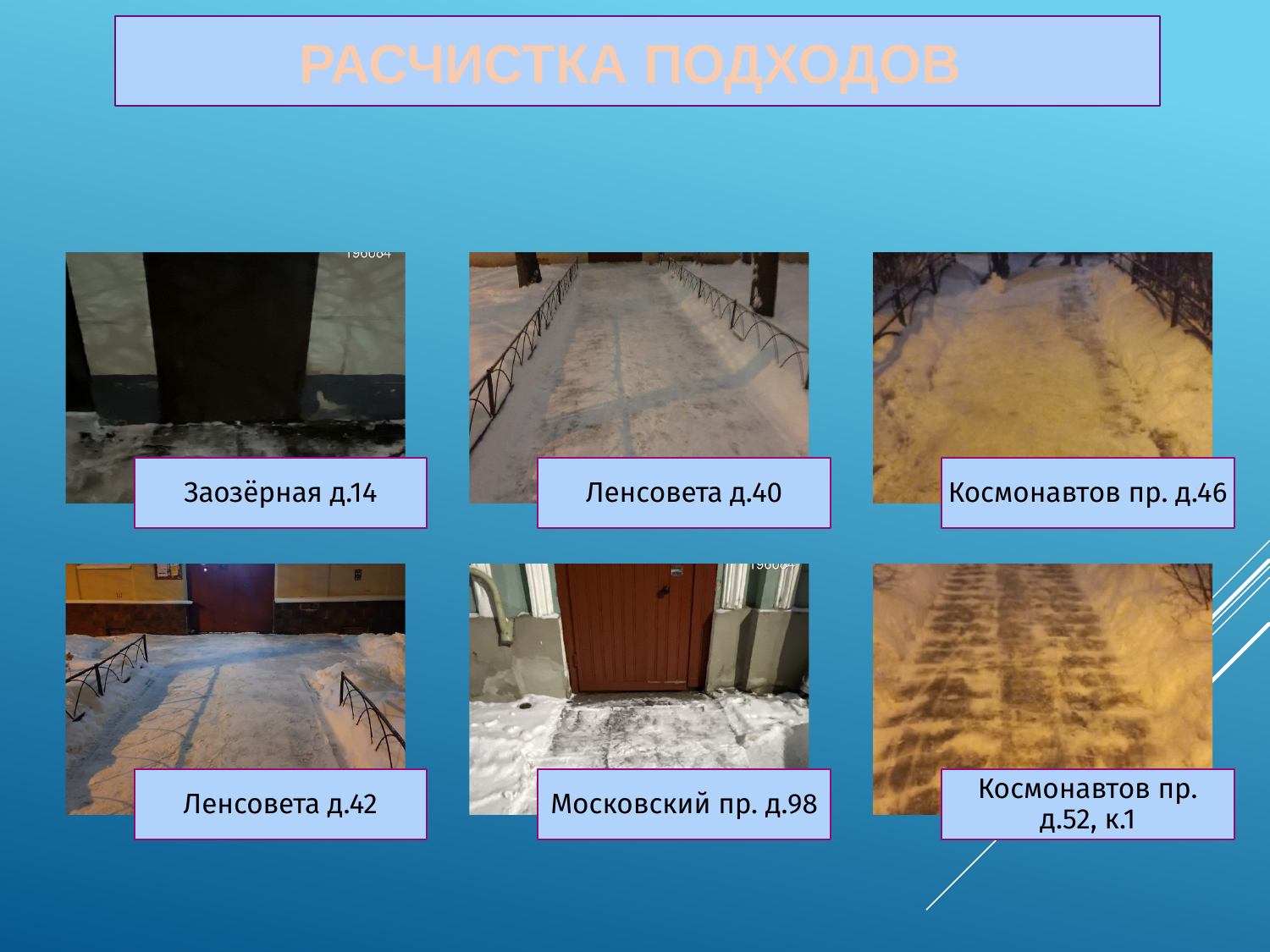

# Расчистка подходов
Заозёрная д.14
Ленсовета д.40
Космонавтов пр. д.46
Ленсовета д.42
Московский пр. д.98
Космонавтов пр. д.52, к.1